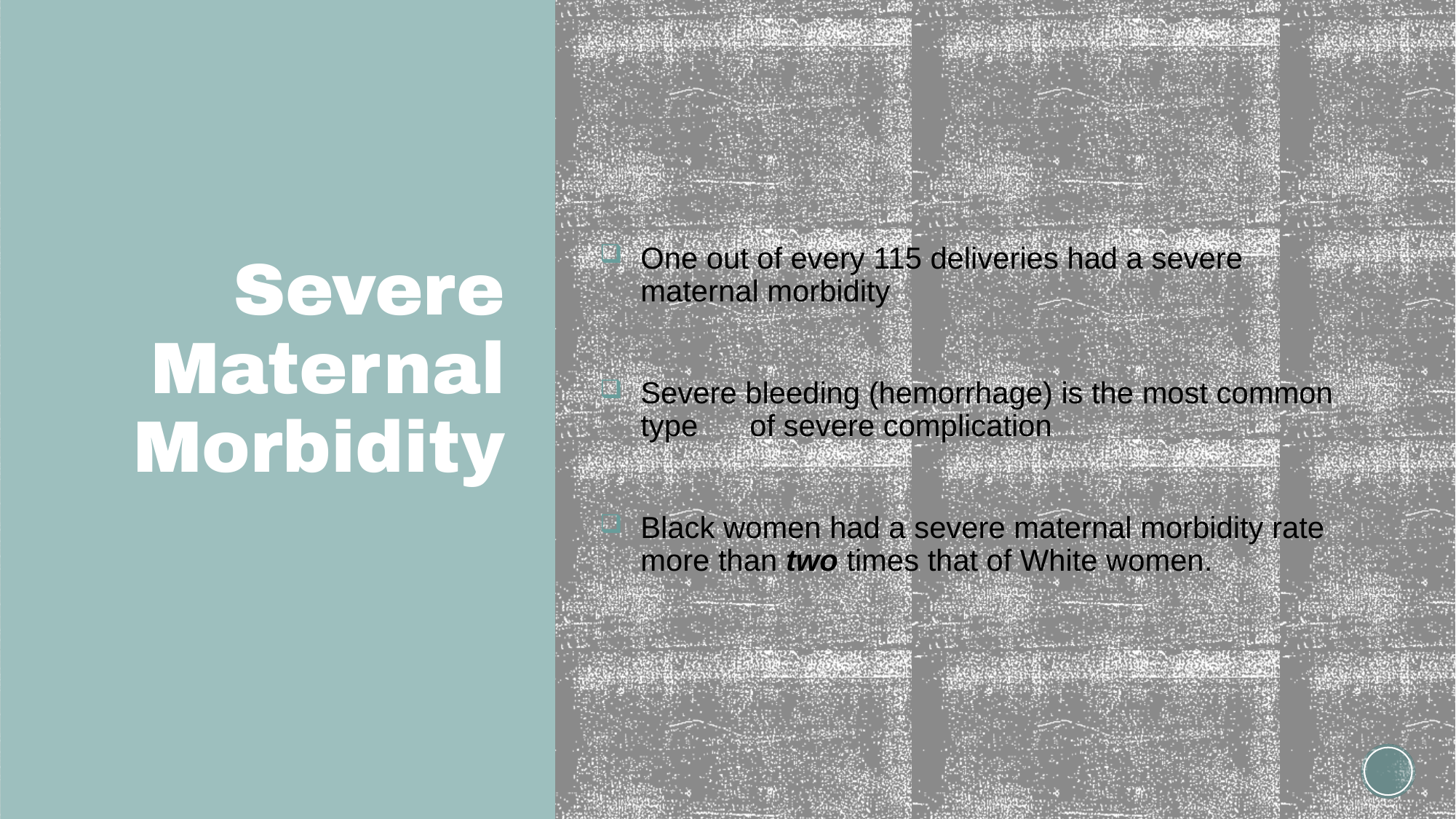

One out of every 115 deliveries had a severe maternal morbidity

Severe bleeding (hemorrhage) is the most common type 	of severe complication

Black women had a severe maternal morbidity rate more than two times that of White women.
# Severe Maternal Morbidity